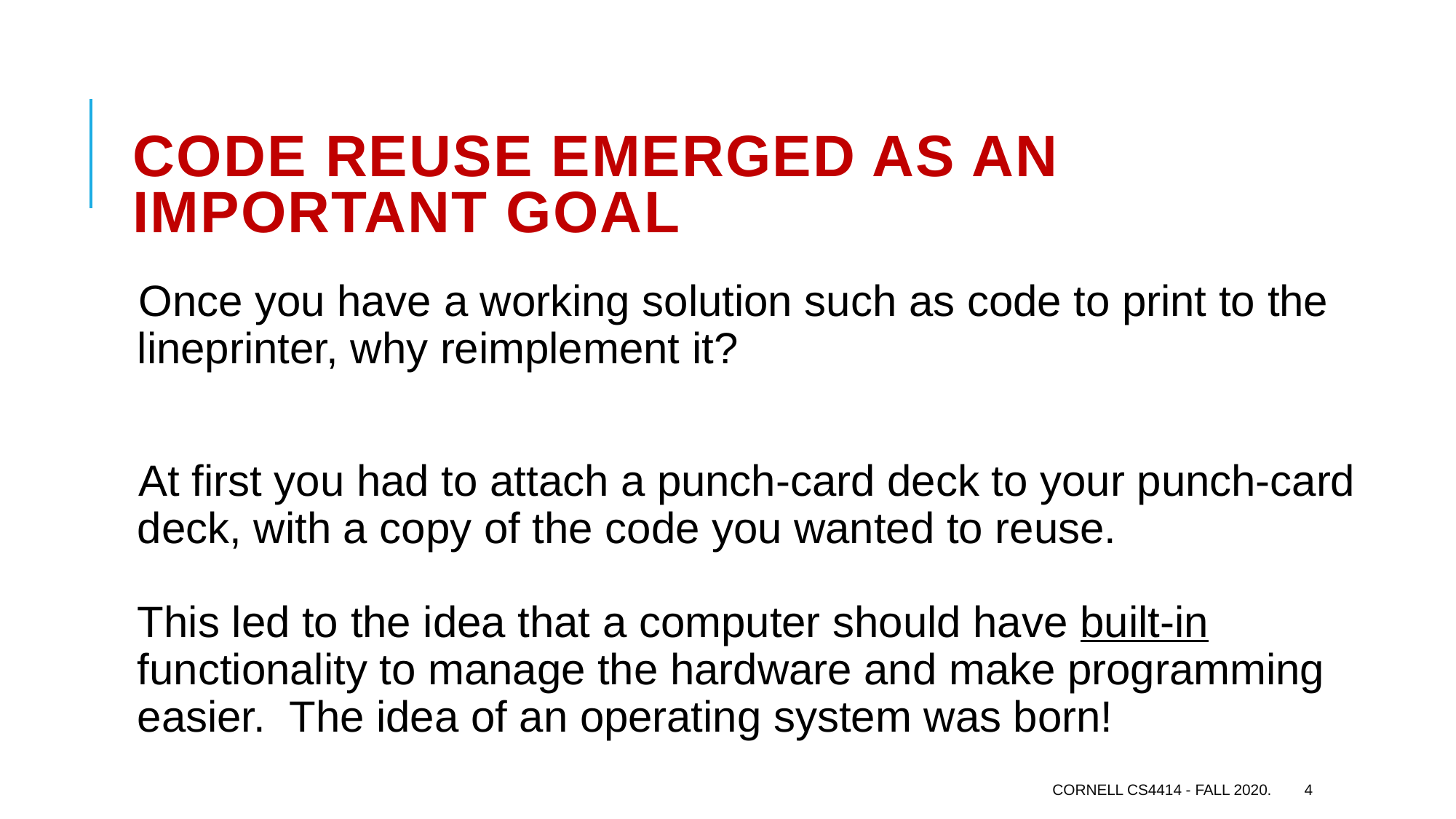

# code reuse emerged as an important goal
Once you have a working solution such as code to print to the lineprinter, why reimplement it?

At first you had to attach a punch-card deck to your punch-card deck, with a copy of the code you wanted to reuse.
This led to the idea that a computer should have built-in functionality to manage the hardware and make programming easier.  The idea of an operating system was born!
Cornell CS4414 - Fall 2020.
4